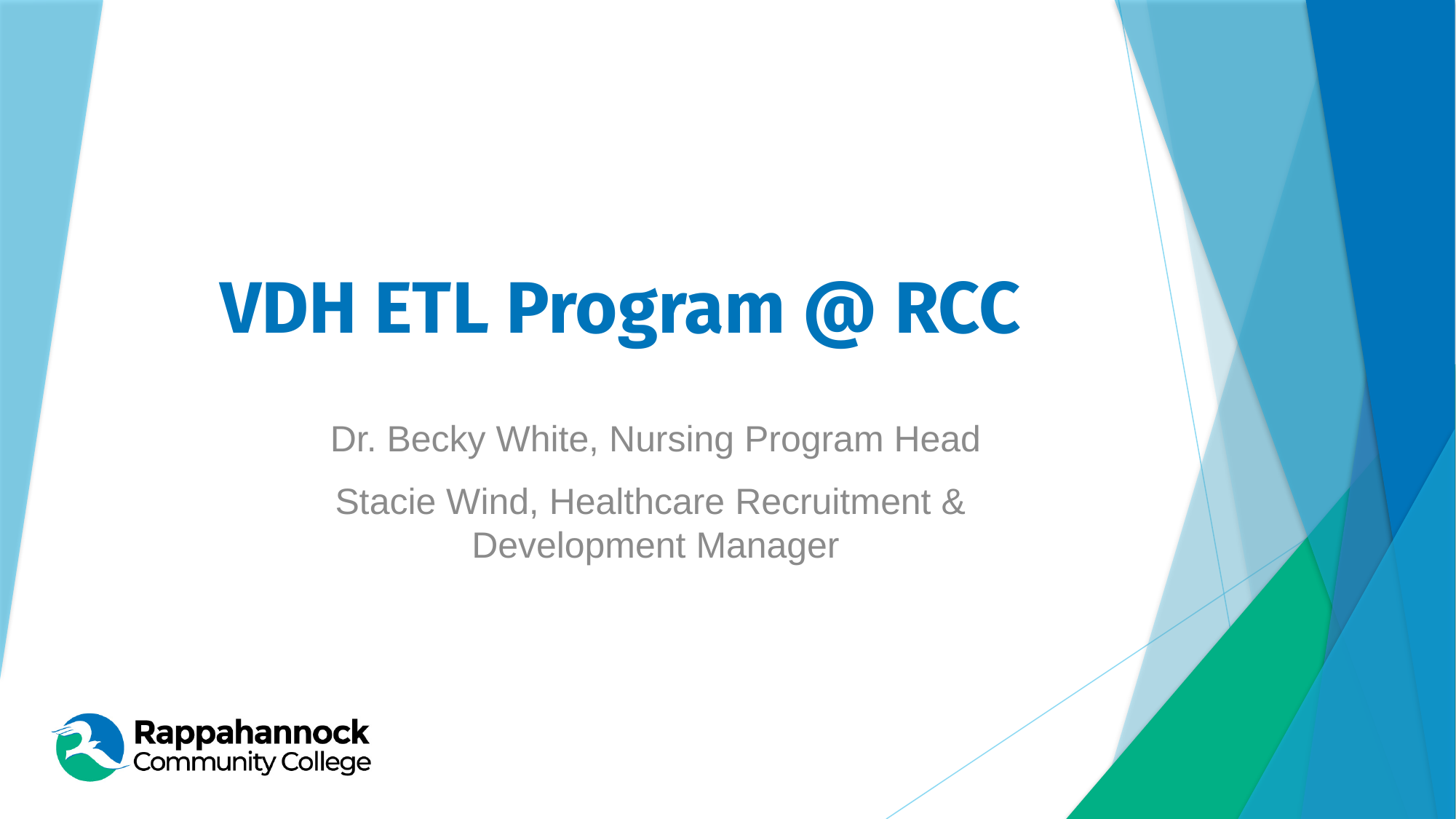

# VDH ETL Program @ RCC
Dr. Becky White, Nursing Program Head

Stacie Wind, Healthcare Recruitment &
Development Manager